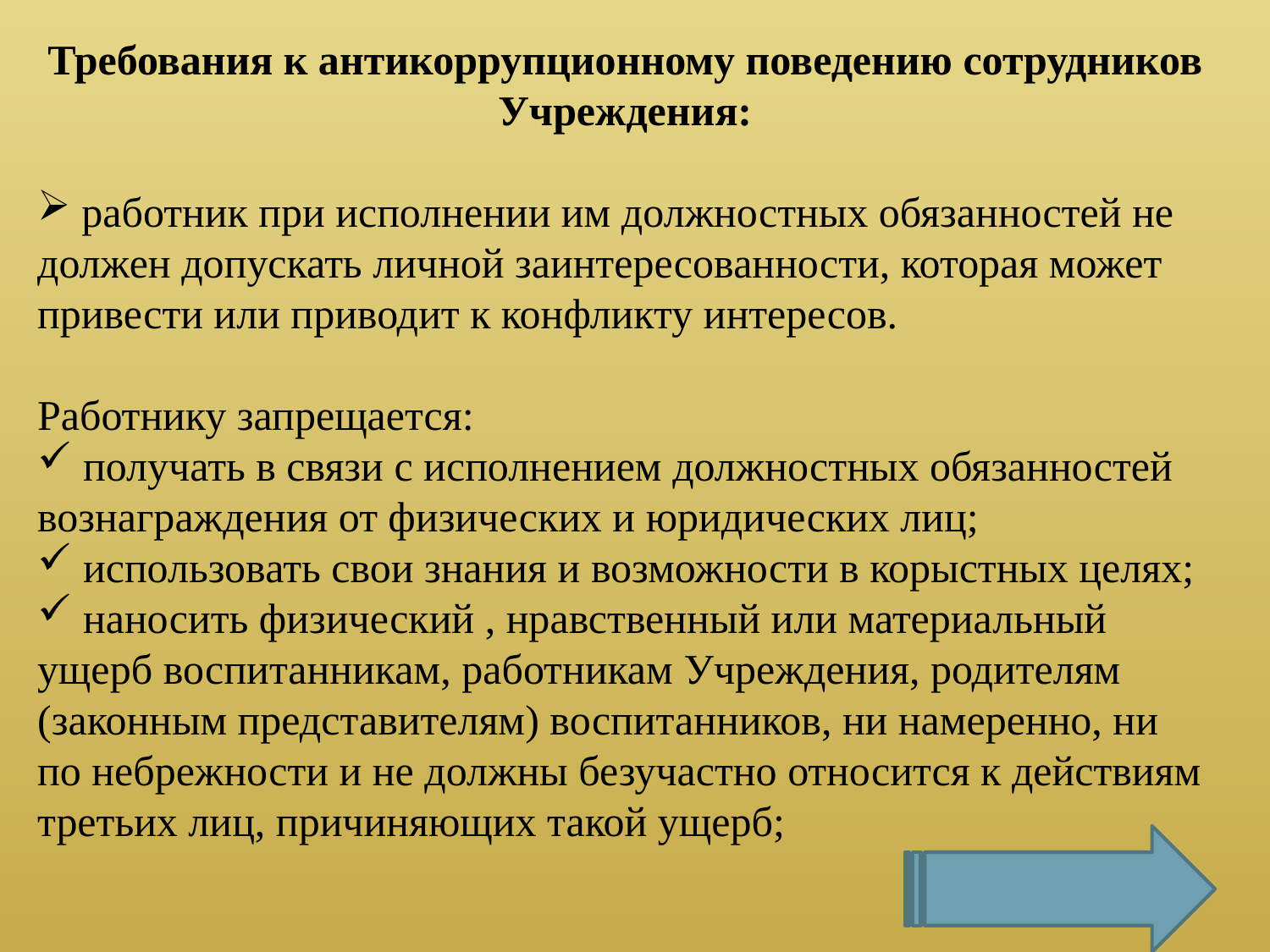

Требования к антикоррупционному поведению сотрудников Учреждения:

 работник при исполнении им должностных обязанностей не должен допускать личной заинтересованности, которая может привести или приводит к конфликту интересов.

Работнику запрещается:
 получать в связи с исполнением должностных обязанностей вознаграждения от физических и юридических лиц;
 использовать свои знания и возможности в корыстных целях;
 наносить физический , нравственный или материальный ущерб воспитанникам, работникам Учреждения, родителям (законным представителям) воспитанников, ни намеренно, ни по небрежности и не должны безучастно относится к действиям третьих лиц, причиняющих такой ущерб;